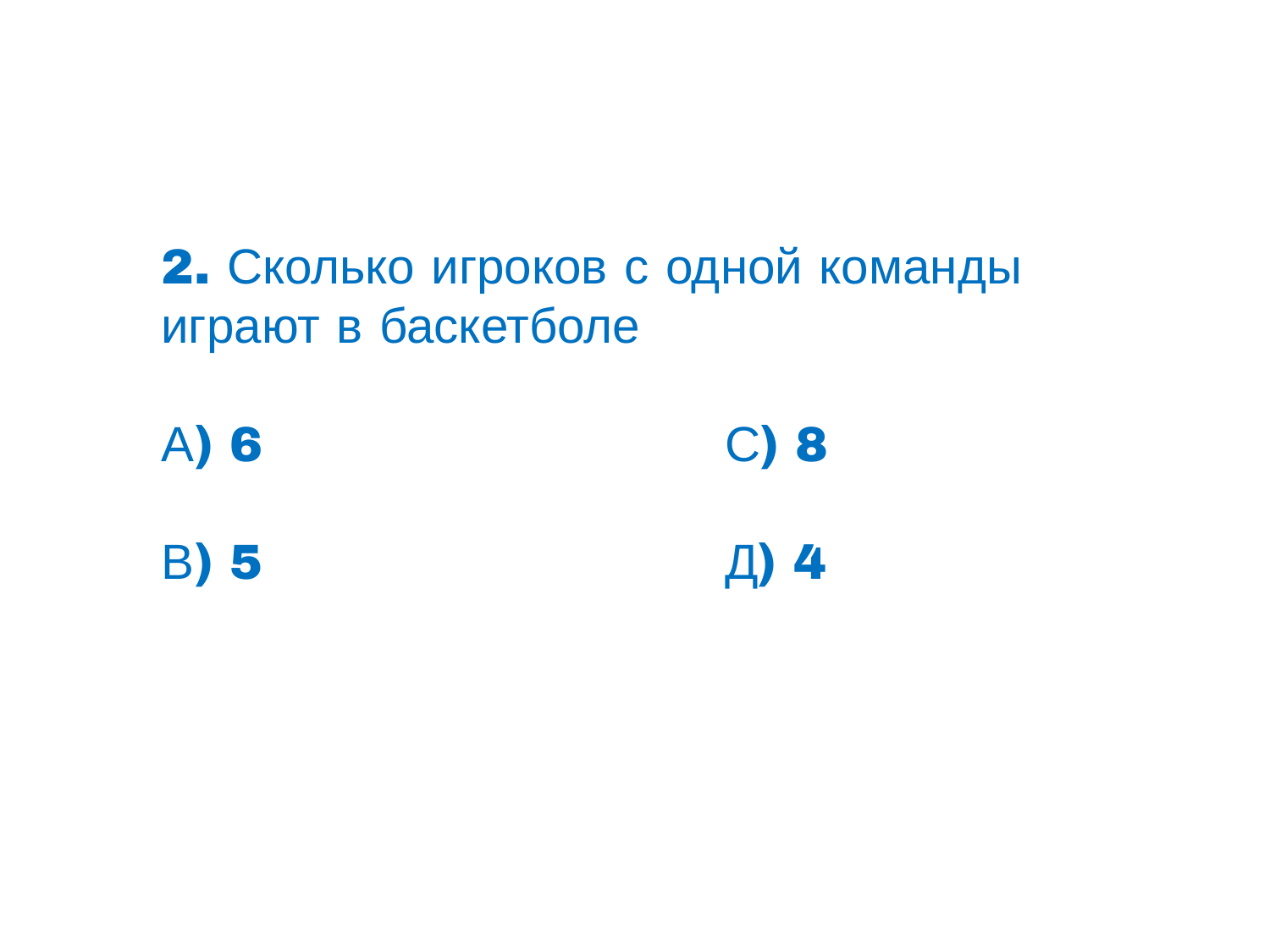

2. Сколько игроков с одной команды играют в баскетболе

А) 6                            С) 8

В) 5                            Д) 4